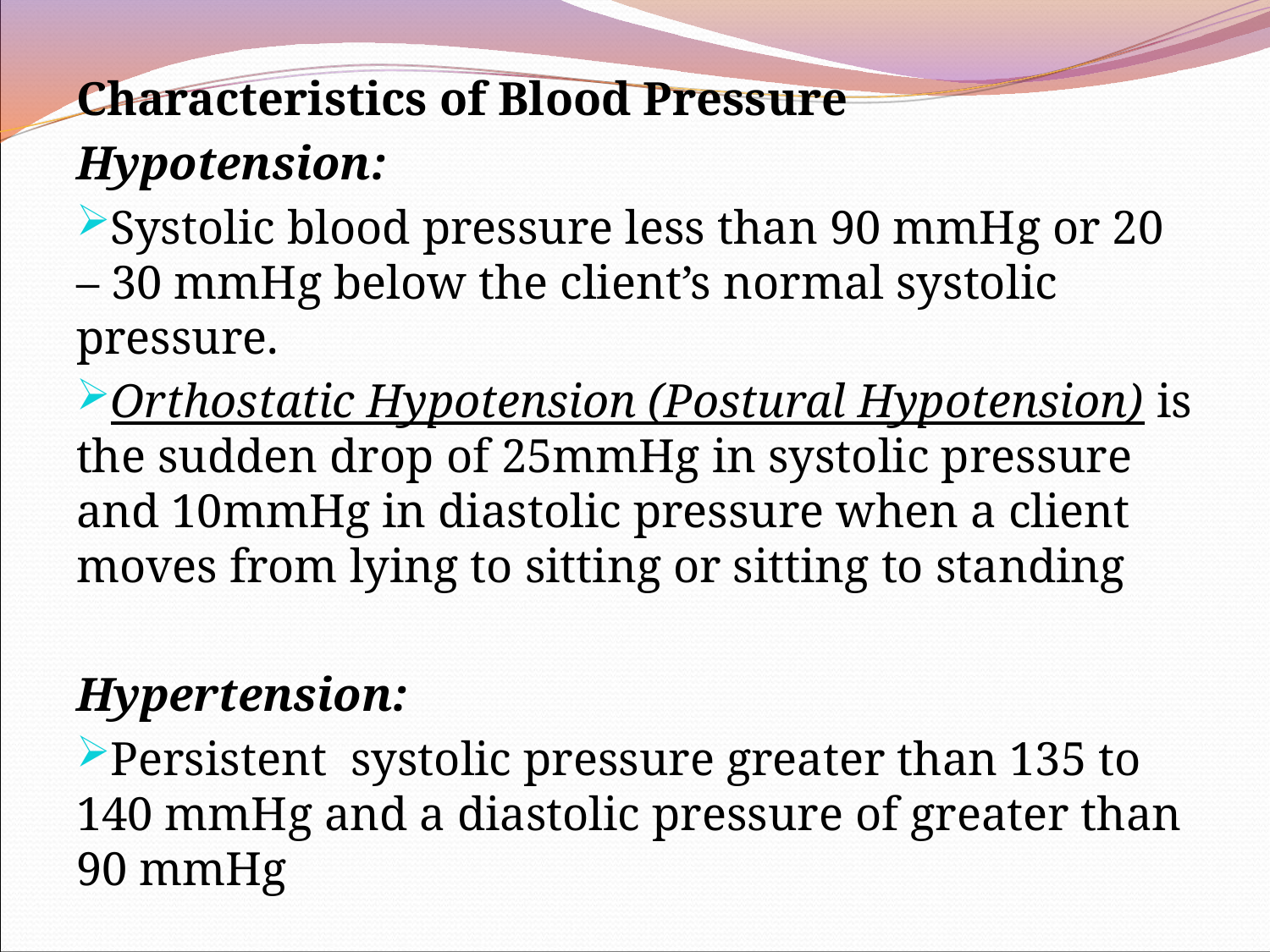

Characteristics of Blood Pressure
Hypotension:
Systolic blood pressure less than 90 mmHg or 20 – 30 mmHg below the client’s normal systolic pressure.
Orthostatic Hypotension (Postural Hypotension) is the sudden drop of 25mmHg in systolic pressure and 10mmHg in diastolic pressure when a client moves from lying to sitting or sitting to standing

Hypertension:
Persistent  systolic pressure greater than 135 to 140 mmHg and a diastolic pressure of greater than 90 mmHg